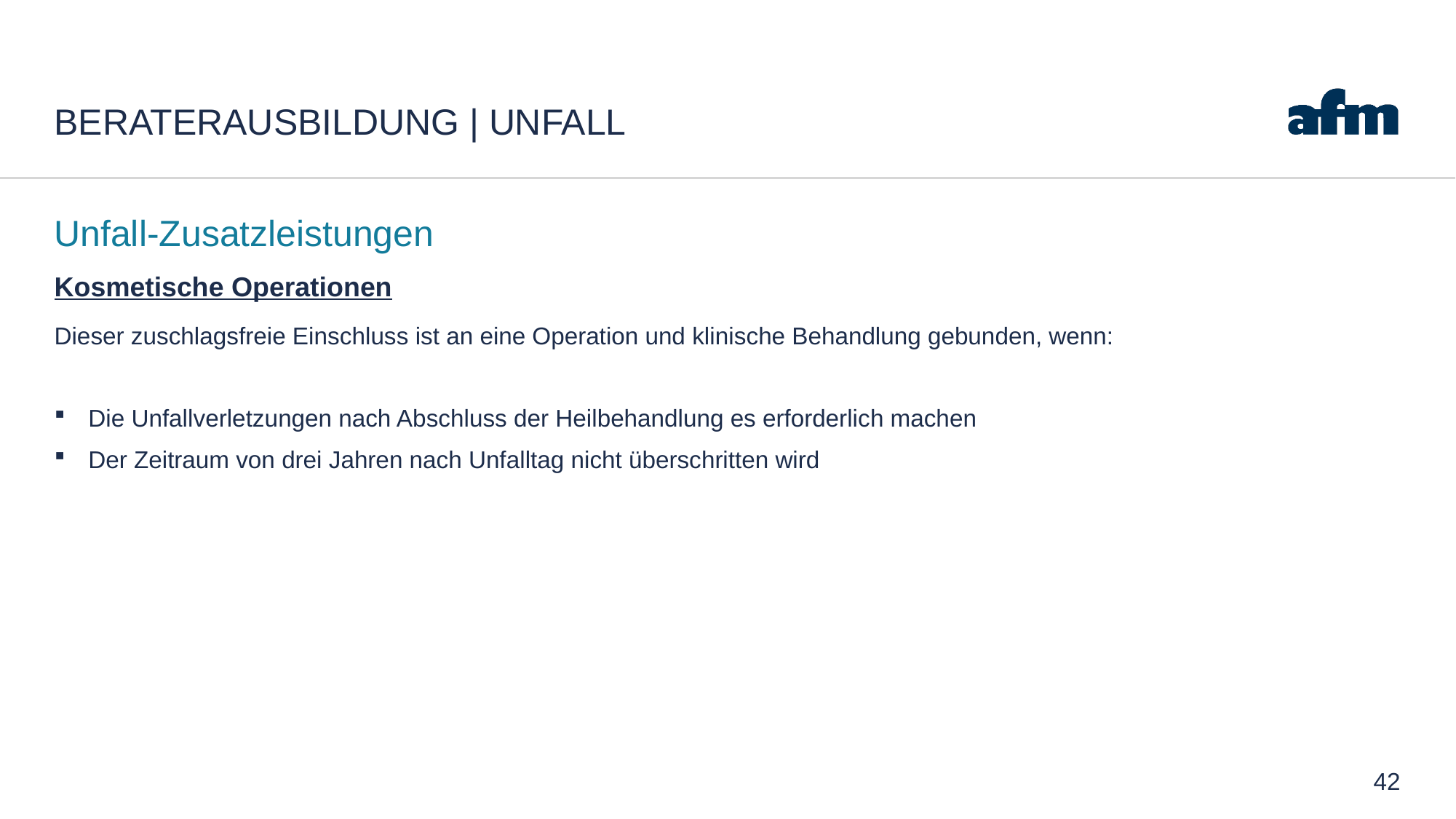

# Beraterausbildung | Unfall
Unfall-Zusatzleistungen
Kosmetische Operationen
Dieser zuschlagsfreie Einschluss ist an eine Operation und klinische Behandlung gebunden, wenn:

Die Unfallverletzungen nach Abschluss der Heilbehandlung es erforderlich machen
Der Zeitraum von drei Jahren nach Unfalltag nicht überschritten wird
42